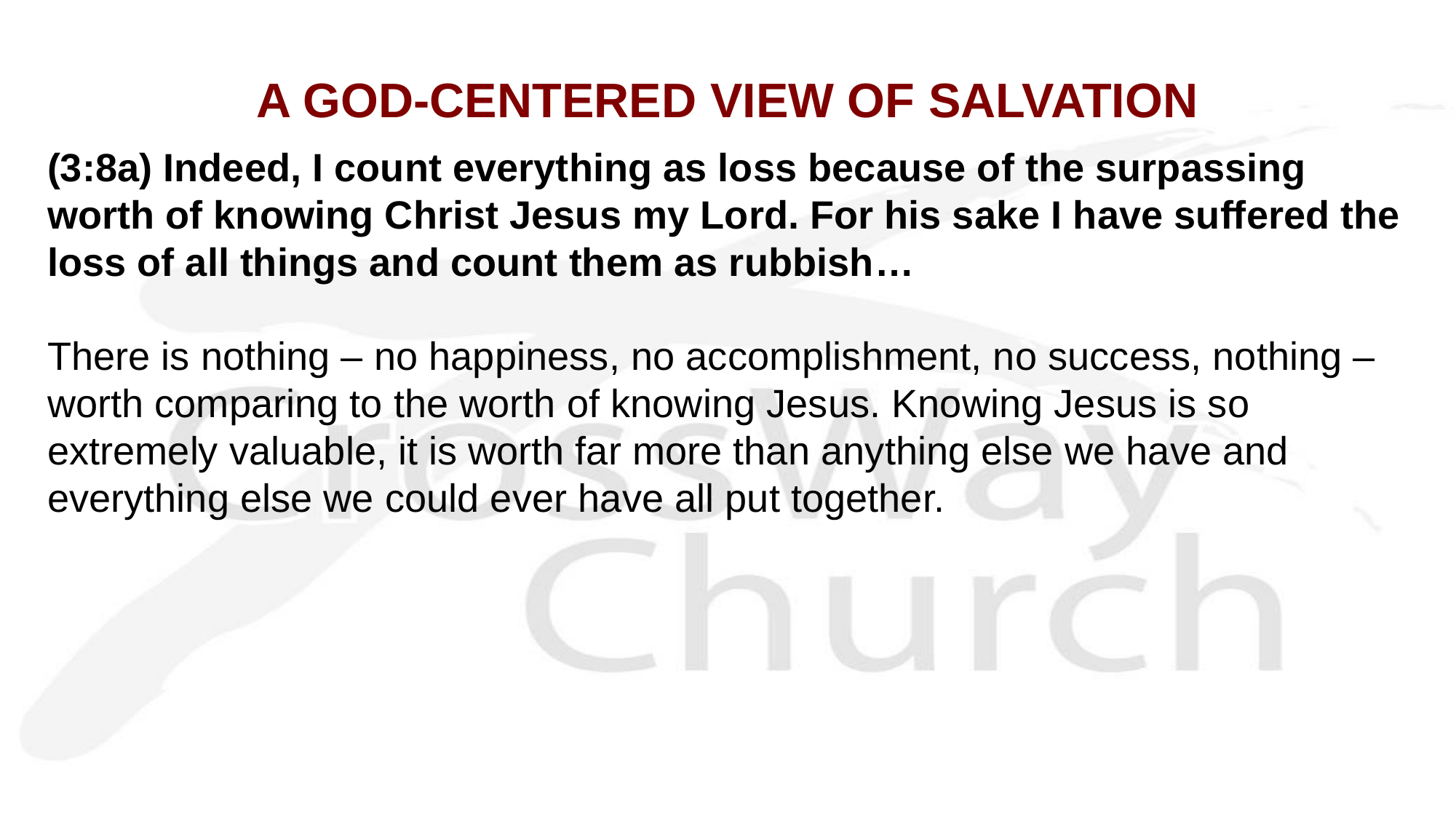

# A GOD-CENTERED VIEW OF SALVATION
(3:8a) Indeed, I count everything as loss because of the surpassing worth of knowing Christ Jesus my Lord. For his sake I have suffered the loss of all things and count them as rubbish…

There is nothing – no happiness, no accomplishment, no success, nothing – worth comparing to the worth of knowing Jesus. Knowing Jesus is so extremely valuable, it is worth far more than anything else we have and everything else we could ever have all put together.